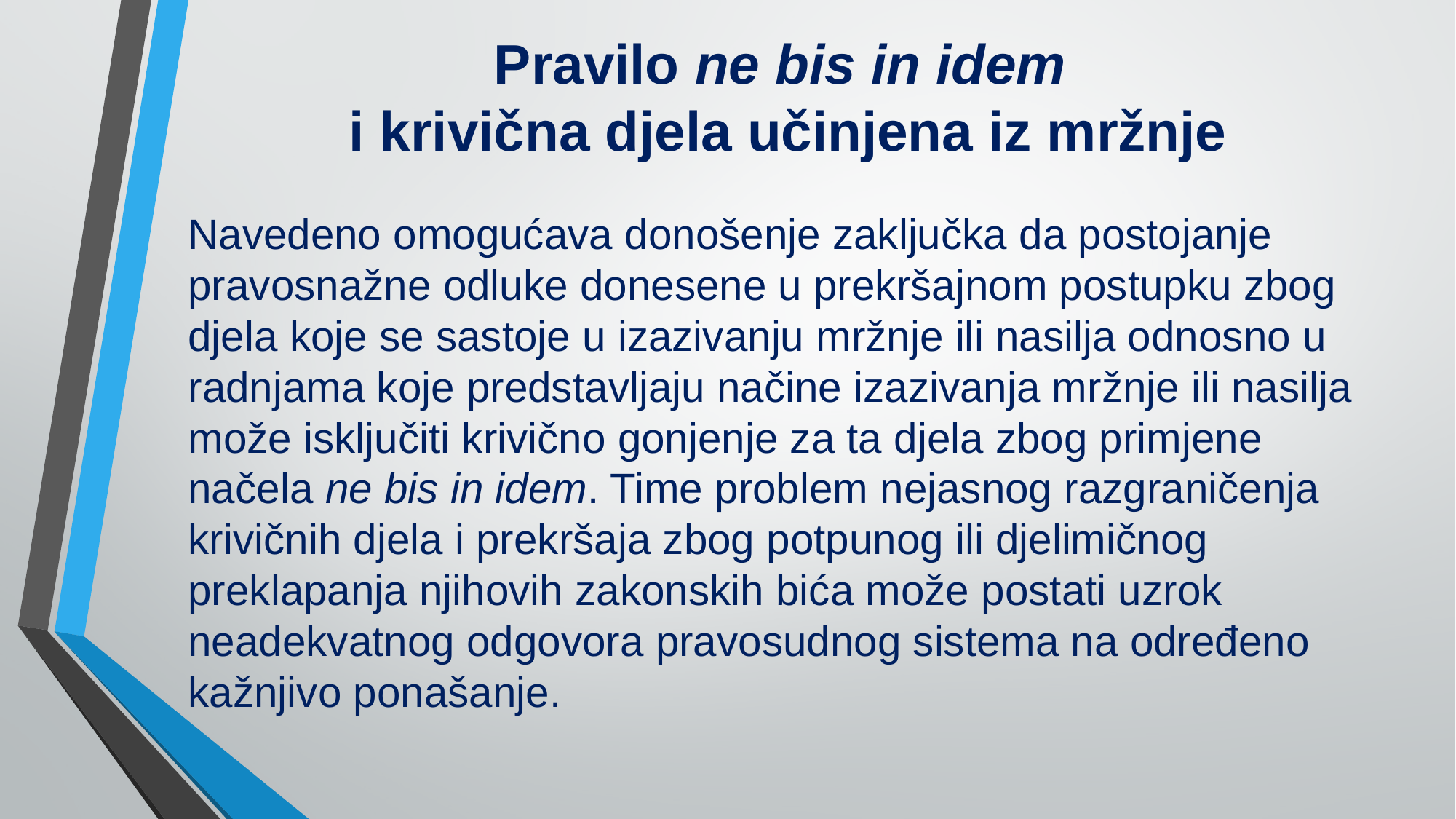

# Pravilo ne bis in idem i krivična djela učinjena iz mržnje
Navedeno omogućava donošenje zaključka da postojanje pravosnažne odluke donesene u prekršajnom postupku zbog djela koje se sastoje u izazivanju mržnje ili nasilja odnosno u radnjama koje predstavljaju načine izazivanja mržnje ili nasilja može isključiti krivično gonjenje za ta djela zbog primjene načela ne bis in idem. Time problem nejasnog razgraničenja krivičnih djela i prekršaja zbog potpunog ili djelimičnog preklapanja njihovih zakonskih bića može postati uzrok neadekvatnog odgovora pravosudnog sistema na određeno kažnjivo ponašanje.